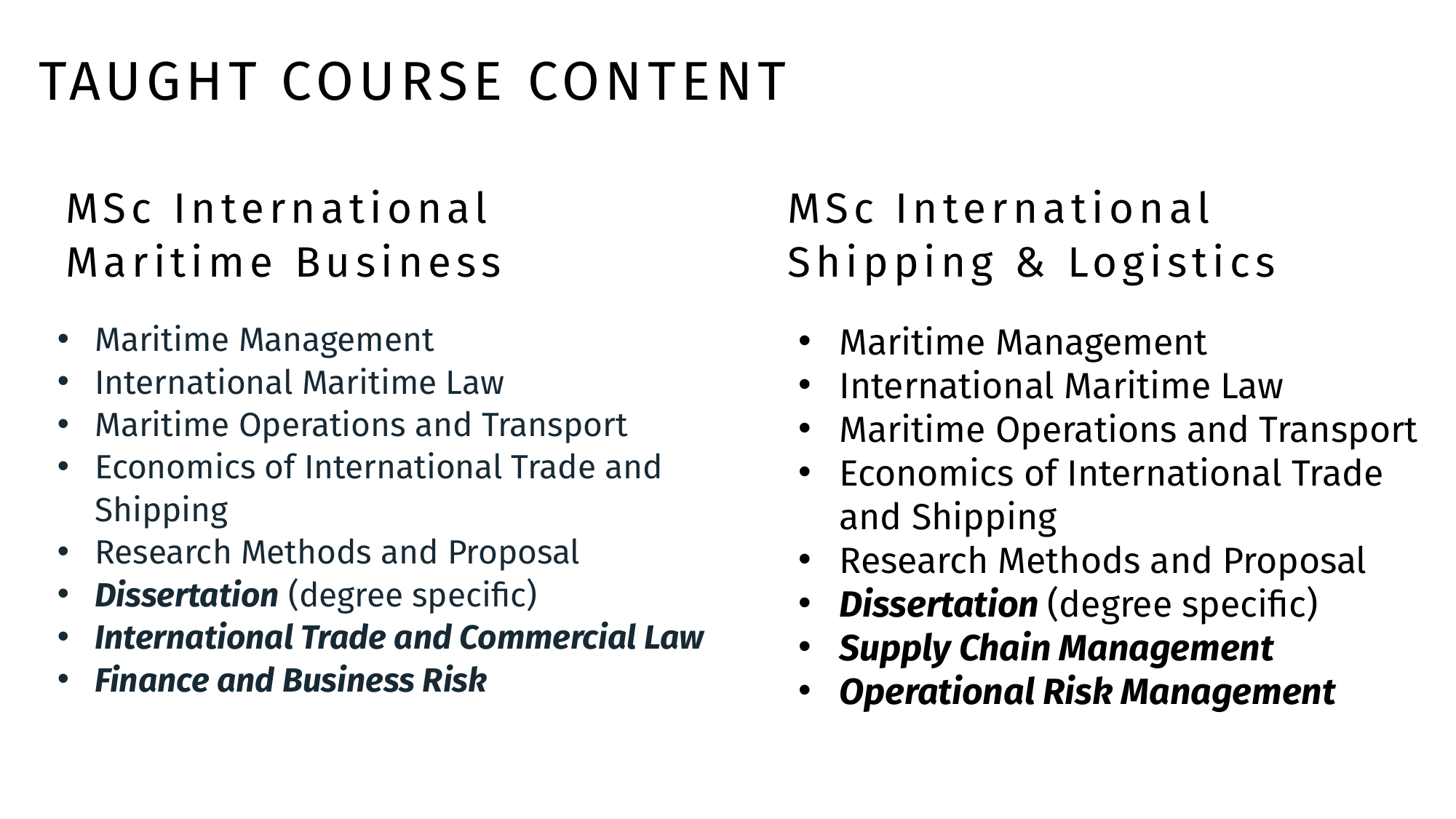

# Taught Course content
MSc International Maritime Business
MSc International Shipping & Logistics

Maritime Management
International Maritime Law
Maritime Operations and Transport
Economics of International Trade and Shipping
Research Methods and Proposal
Dissertation (degree specific)
International Trade and Commercial Law
Finance and Business Risk
Maritime Management
International Maritime Law
Maritime Operations and Transport
Economics of International Trade and Shipping
Research Methods and Proposal
Dissertation (degree specific)
Supply Chain Management
Operational Risk Management